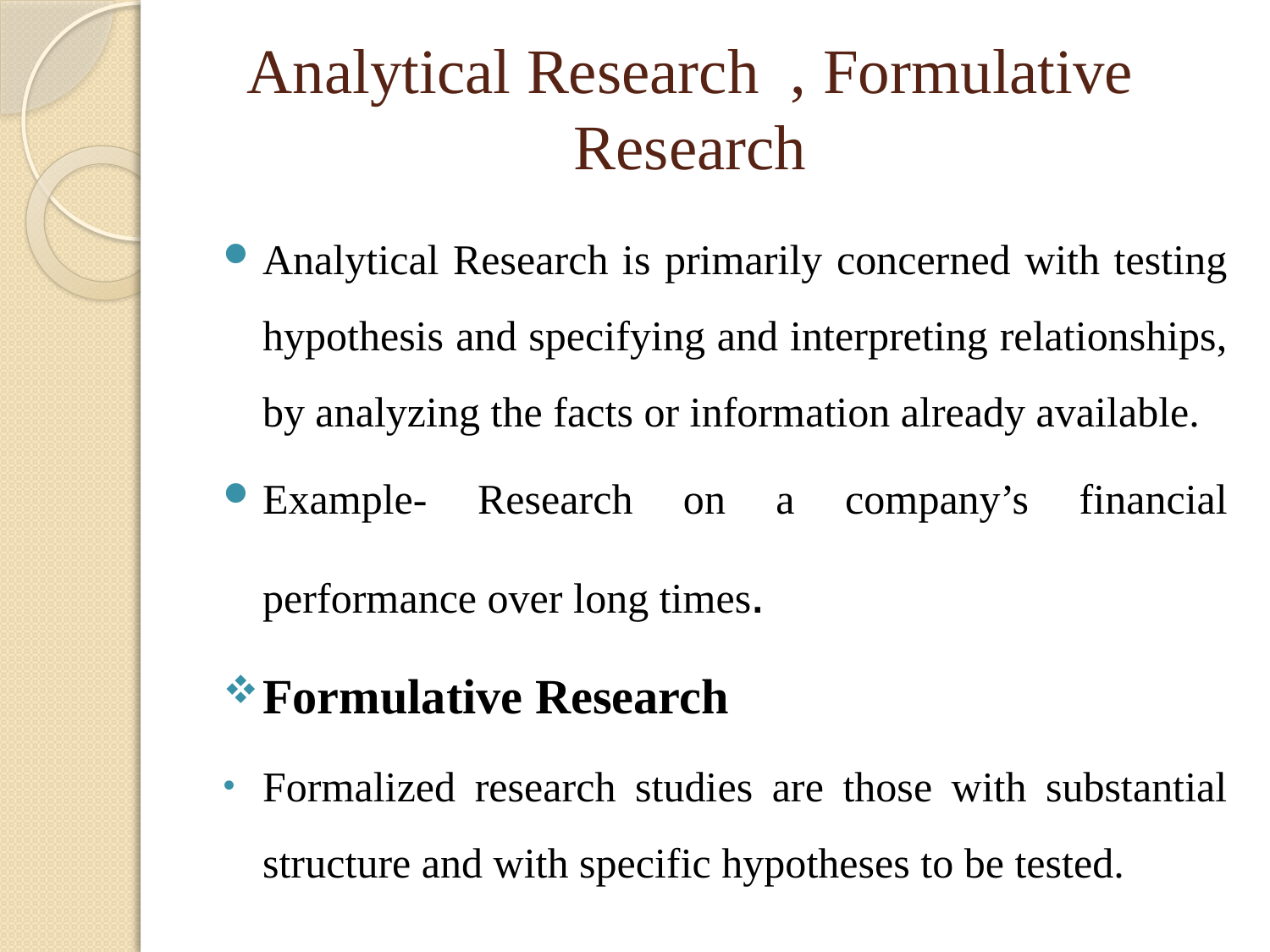

# Analytical Research  , Formulative Research
Analytical Research is primarily concerned with testing hypothesis and specifying and interpreting relationships, by analyzing the facts or information already available.
Example- Research on a company’s financial performance over long times.
Formulative Research
Formalized research studies are those with substantial structure and with specific hypotheses to be tested.